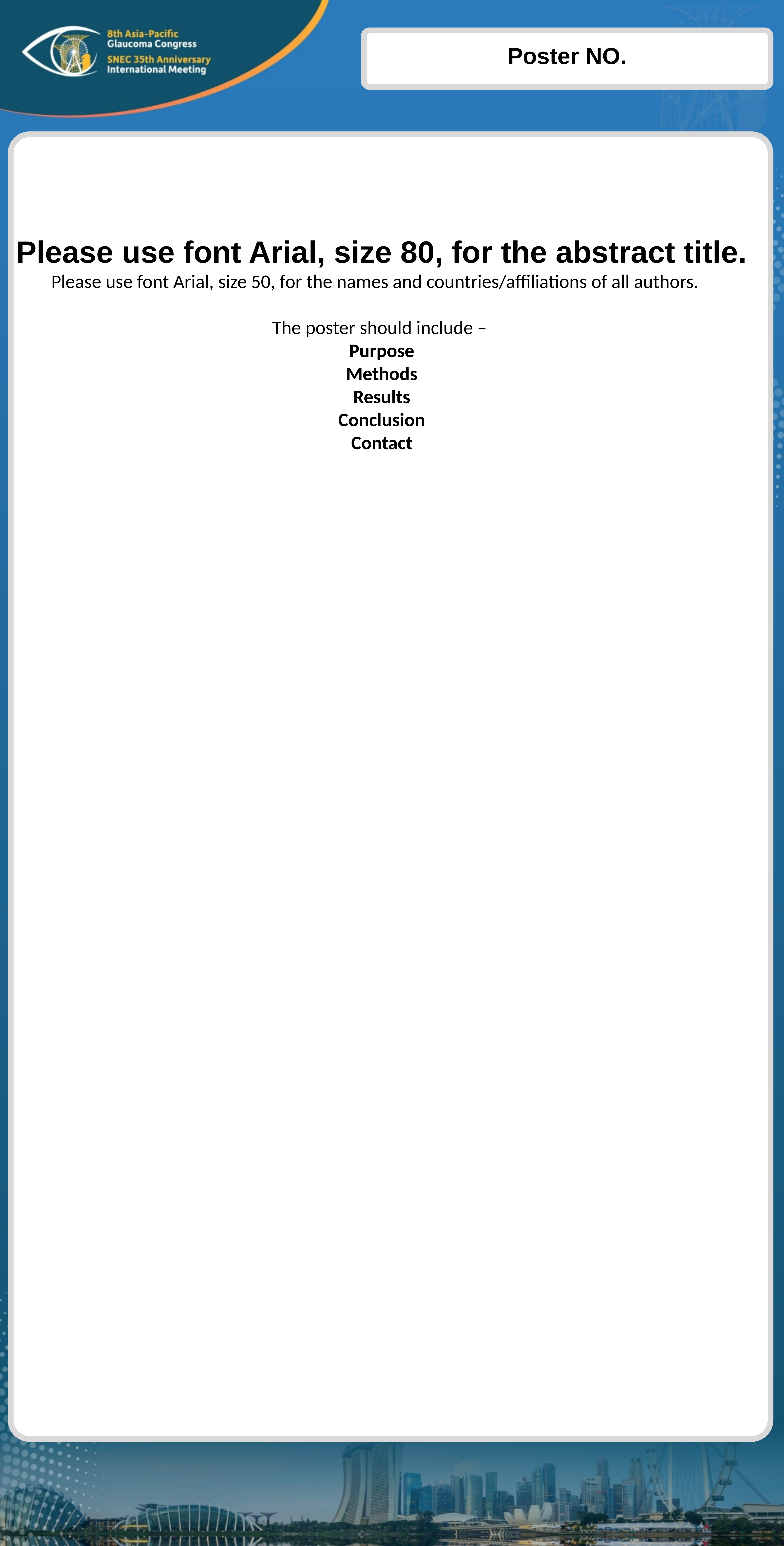

Poster NO.

Please use font Arial, size 80, for the abstract title.
Please use font Arial, size 50, for the names and countries/affiliations of all authors.

The poster should include –
Purpose
Methods
Results
Conclusion
Contact